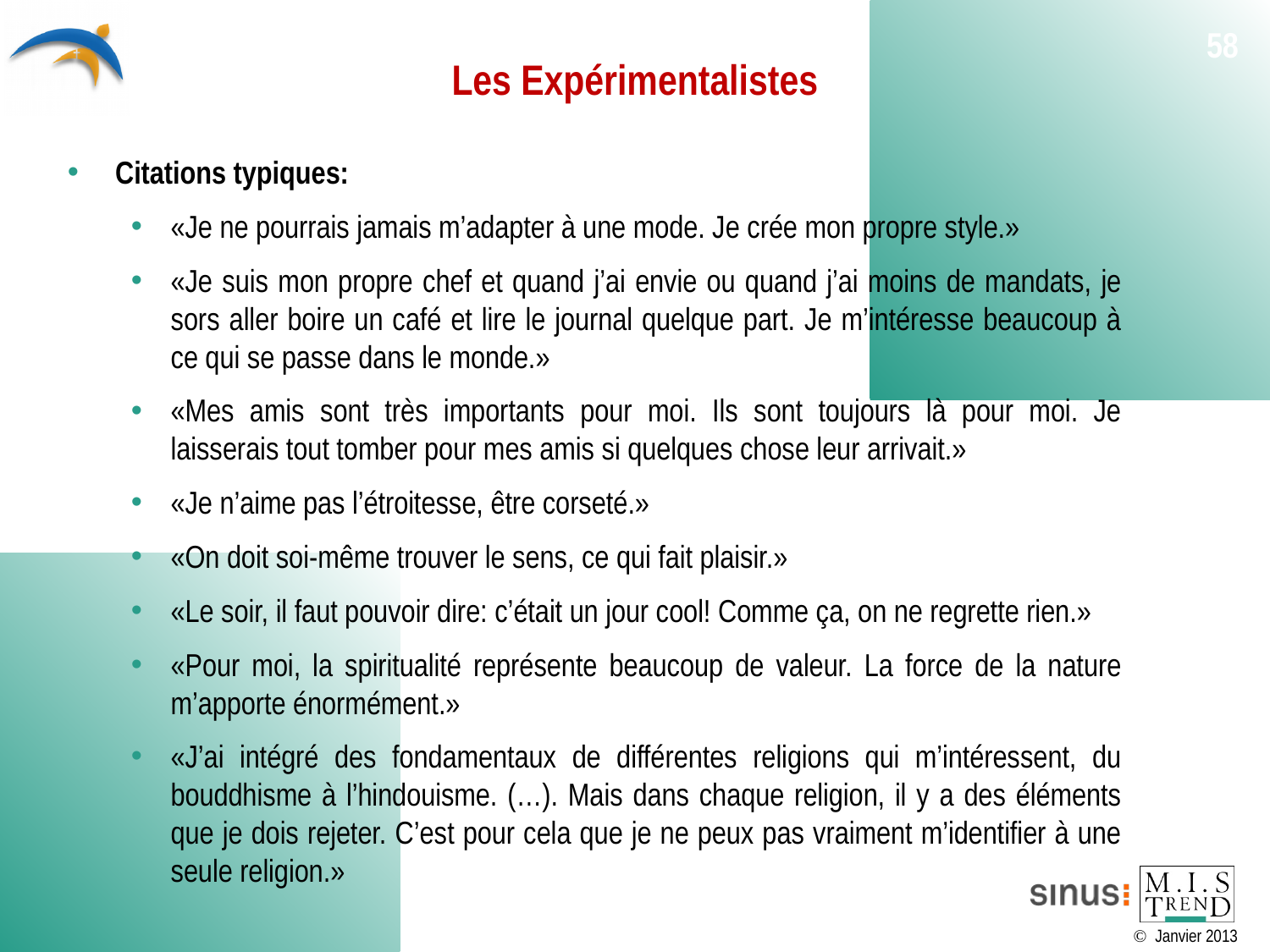

# Les Expérimentalistes
58
Citations typiques:
«Je ne pourrais jamais m’adapter à une mode. Je crée mon propre style.»
«Je suis mon propre chef et quand j’ai envie ou quand j’ai moins de mandats, je sors aller boire un café et lire le journal quelque part. Je m’intéresse beaucoup à ce qui se passe dans le monde.»
«Mes amis sont très importants pour moi. Ils sont toujours là pour moi. Je laisserais tout tomber pour mes amis si quelques chose leur arrivait.»
«Je n’aime pas l’étroitesse, être corseté.»
«On doit soi-même trouver le sens, ce qui fait plaisir.»
«Le soir, il faut pouvoir dire: c’était un jour cool! Comme ça, on ne regrette rien.»
«Pour moi, la spiritualité représente beaucoup de valeur. La force de la nature m’apporte énormément.»
«J’ai intégré des fondamentaux de différentes religions qui m’intéressent, du bouddhisme à l’hindouisme. (…). Mais dans chaque religion, il y a des éléments que je dois rejeter. C’est pour cela que je ne peux pas vraiment m’identifier à une seule religion.»